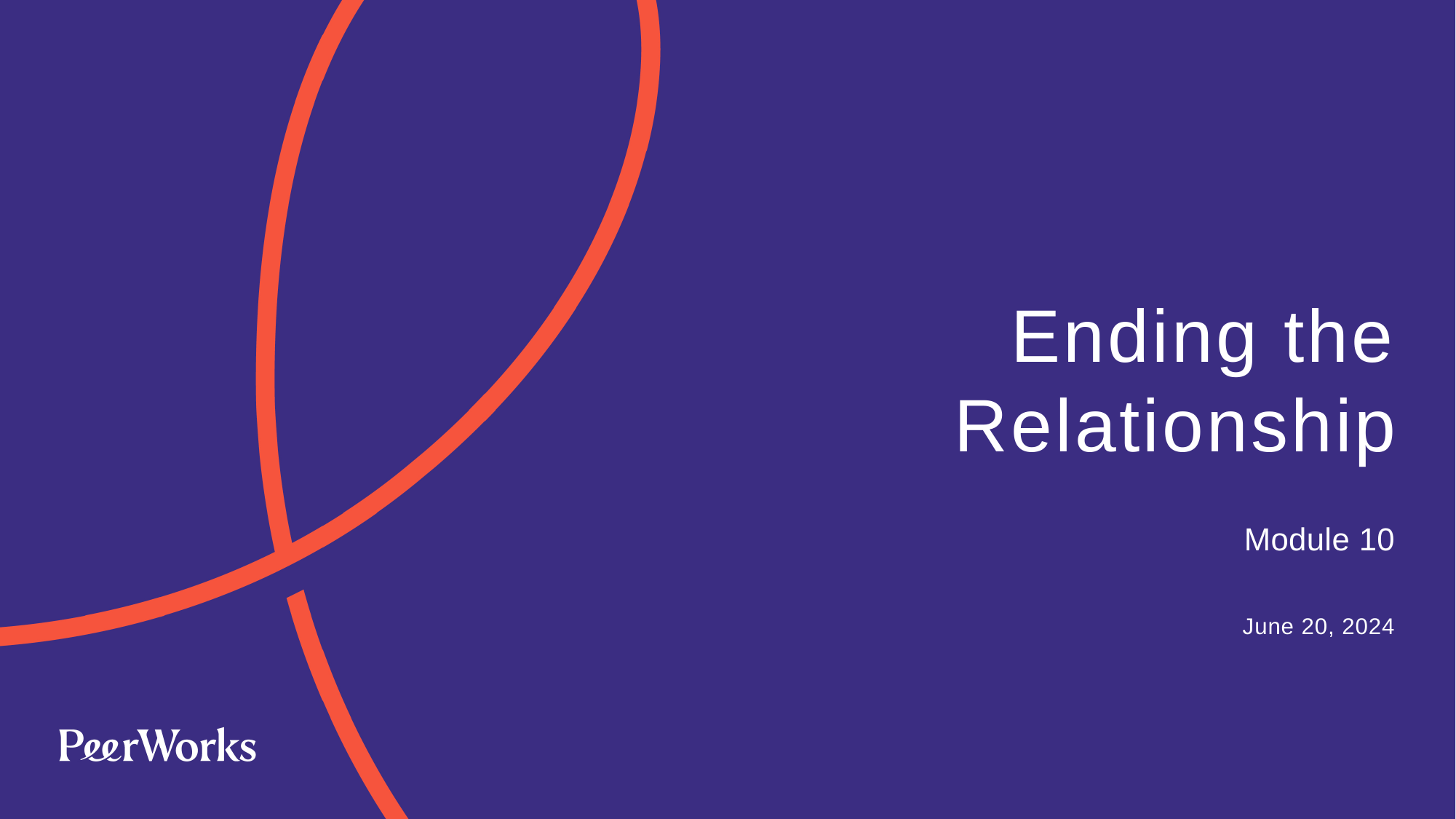

# Ending the Relationship
Module 10
June 20, 2024